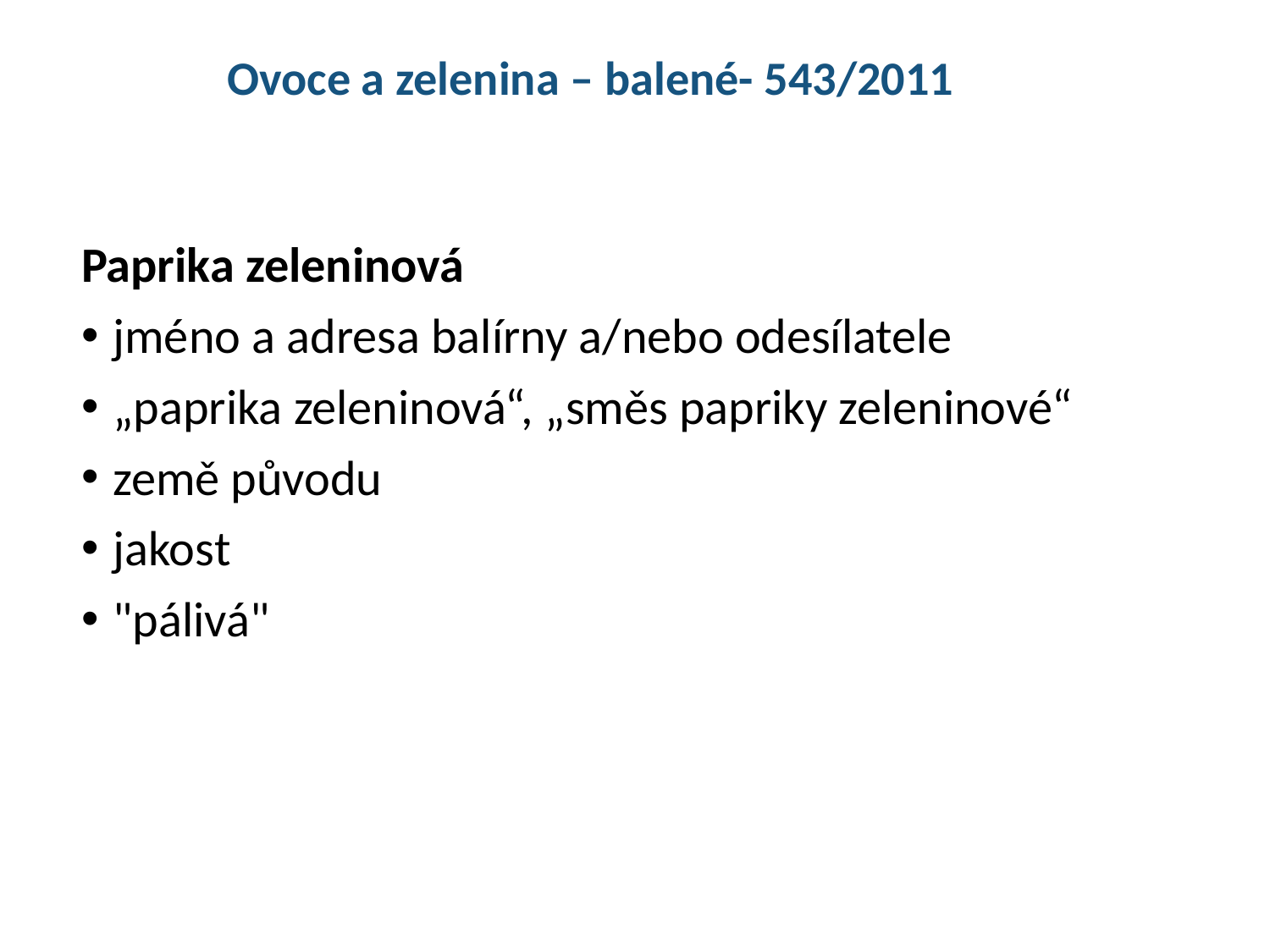

Ovoce a zelenina – balené- 543/2011

Paprika zeleninová
jméno a adresa balírny a/nebo odesílatele
„paprika zeleninová“, „směs papriky zeleninové“
země původu
jakost
"pálivá"